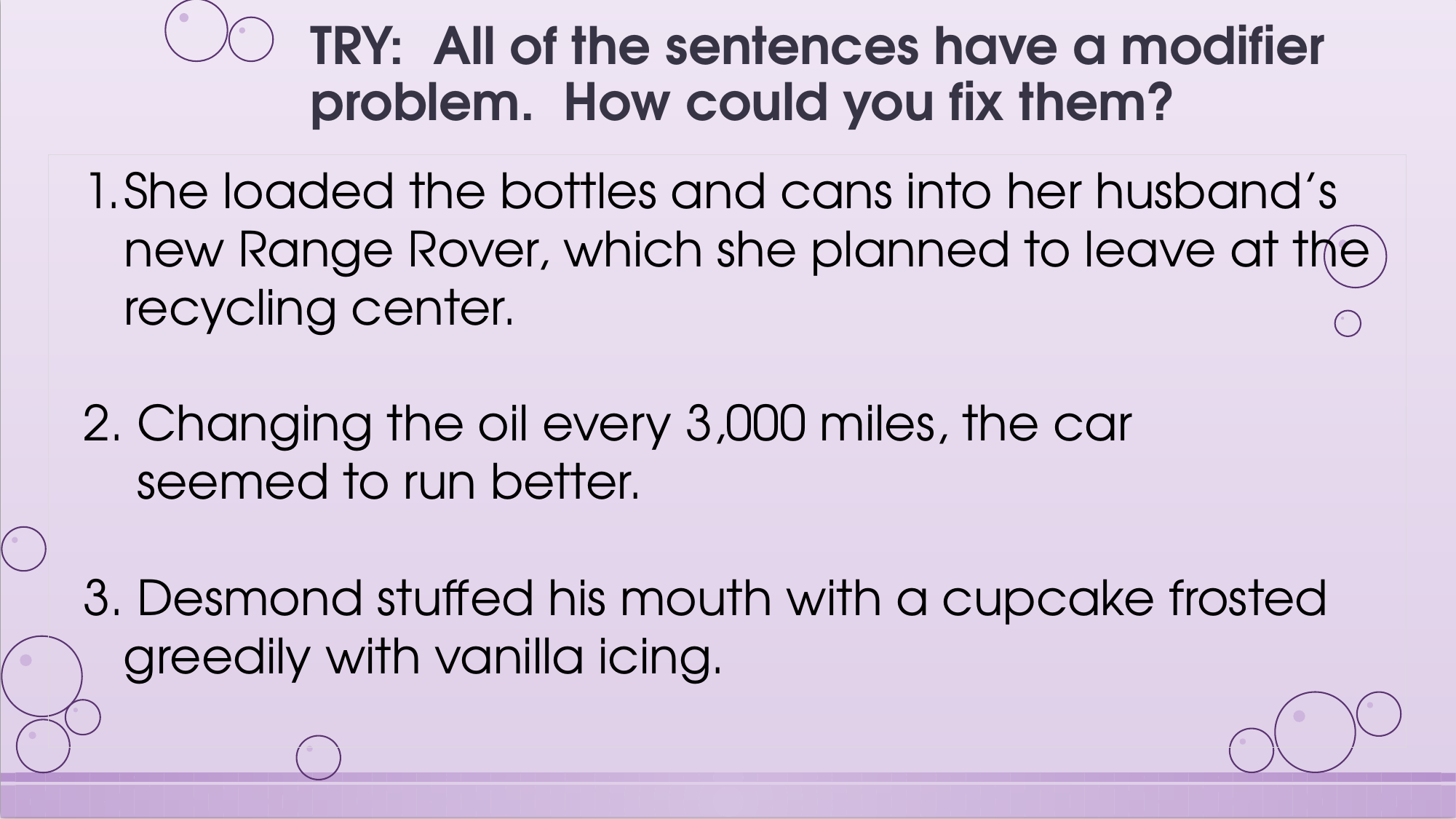

# TRY:  All of the sentences have a modifier problem.  How could you fix them?
She loaded the bottles and cans into her husband’s new Range Rover, which she planned to leave at the recycling center.

2. Changing the oil every 3,000 miles, the car
    seemed to run better.

3. Desmond stuffed his mouth with a cupcake frosted
   greedily with vanilla icing.